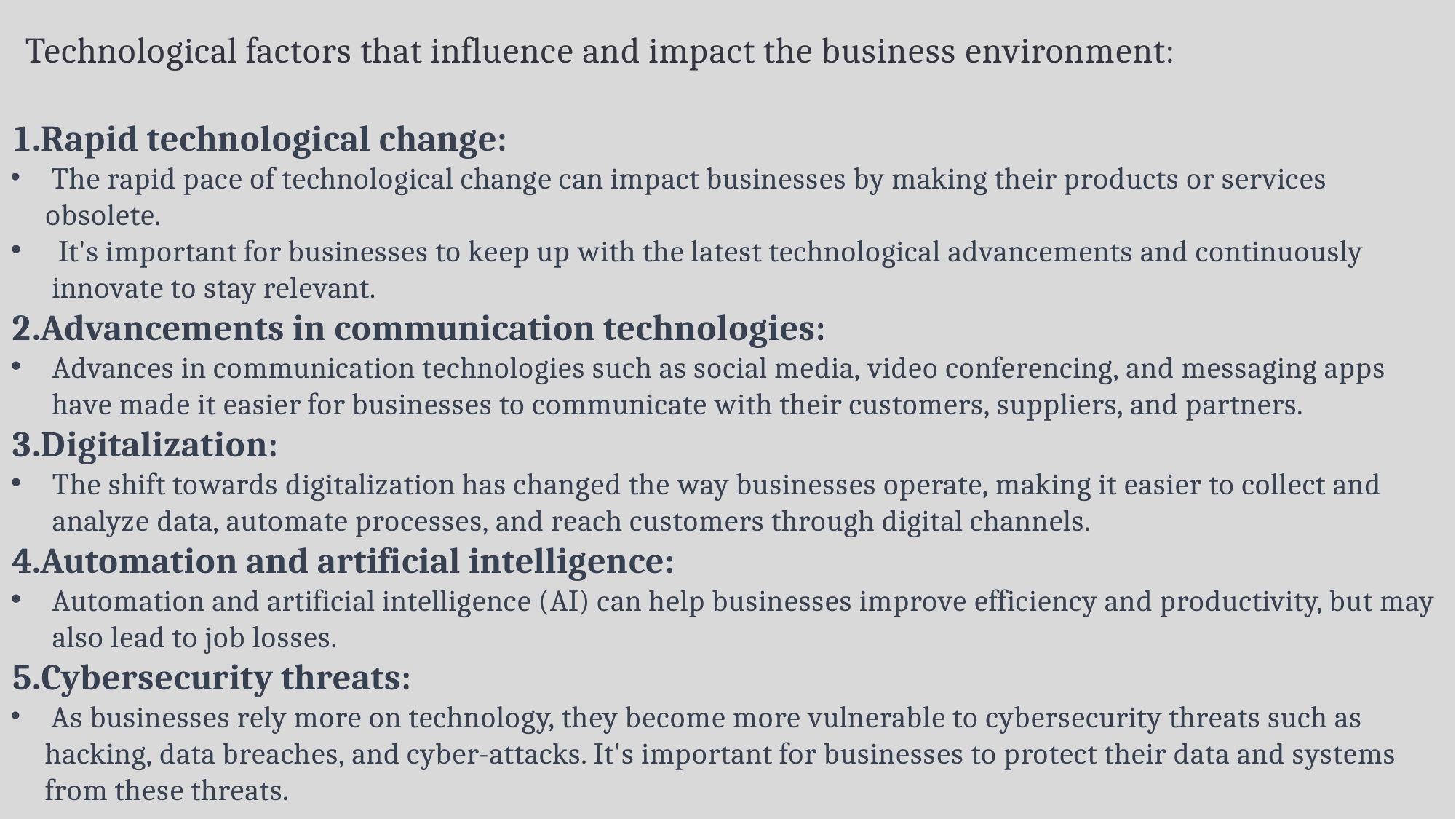

Technological factors that influence and impact the business environment:
1.Rapid technological change:
 The rapid pace of technological change can impact businesses by making their products or services obsolete.
 It's important for businesses to keep up with the latest technological advancements and continuously innovate to stay relevant.
2.Advancements in communication technologies:
Advances in communication technologies such as social media, video conferencing, and messaging apps have made it easier for businesses to communicate with their customers, suppliers, and partners.
3.Digitalization:
The shift towards digitalization has changed the way businesses operate, making it easier to collect and analyze data, automate processes, and reach customers through digital channels.
4.Automation and artificial intelligence:
Automation and artificial intelligence (AI) can help businesses improve efficiency and productivity, but may also lead to job losses.
5.Cybersecurity threats:
 As businesses rely more on technology, they become more vulnerable to cybersecurity threats such as hacking, data breaches, and cyber-attacks. It's important for businesses to protect their data and systems from these threats.